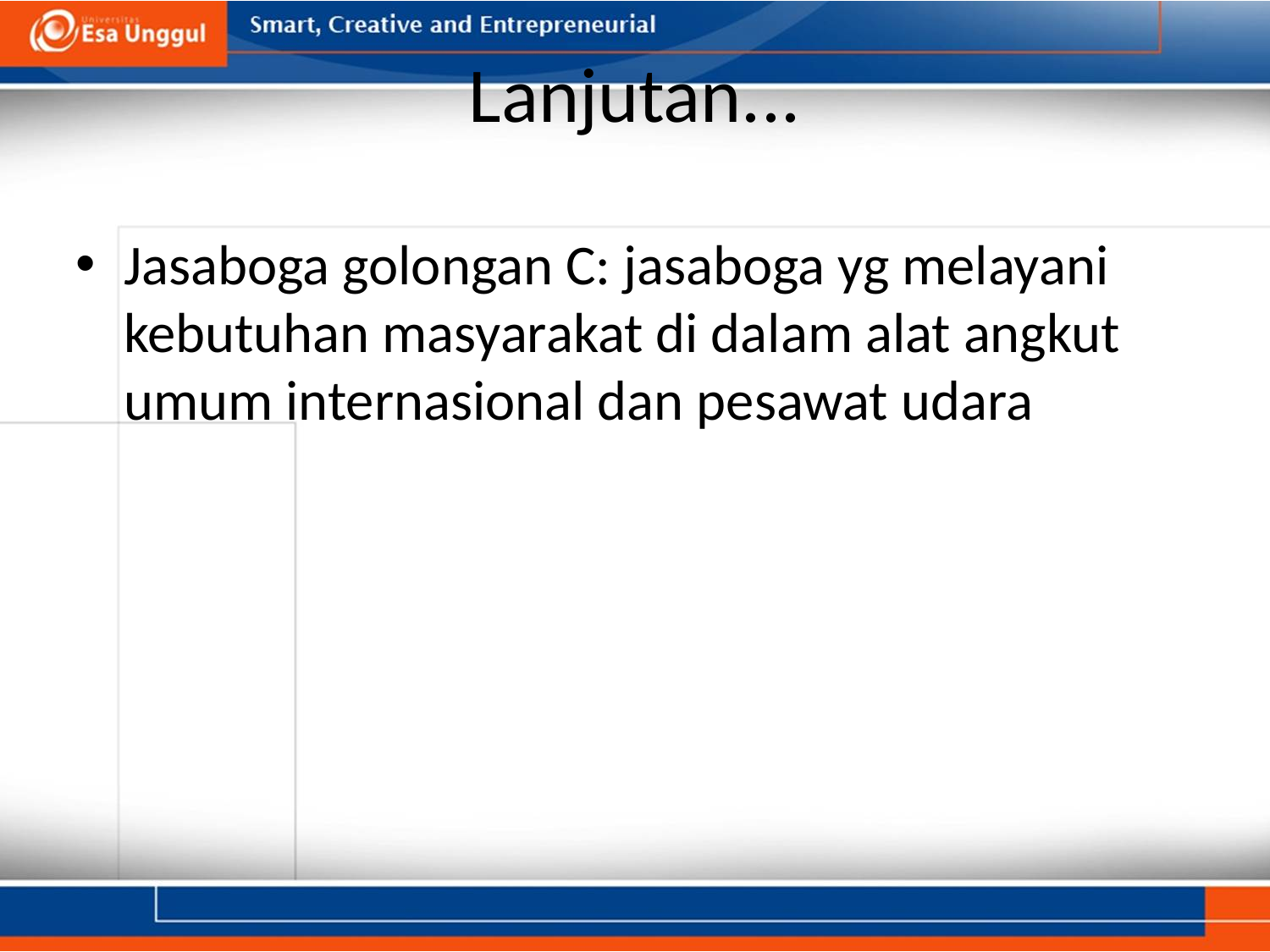

# Lanjutan...
Jasaboga golongan C: jasaboga yg melayani kebutuhan masyarakat di dalam alat angkut umum internasional dan pesawat udara